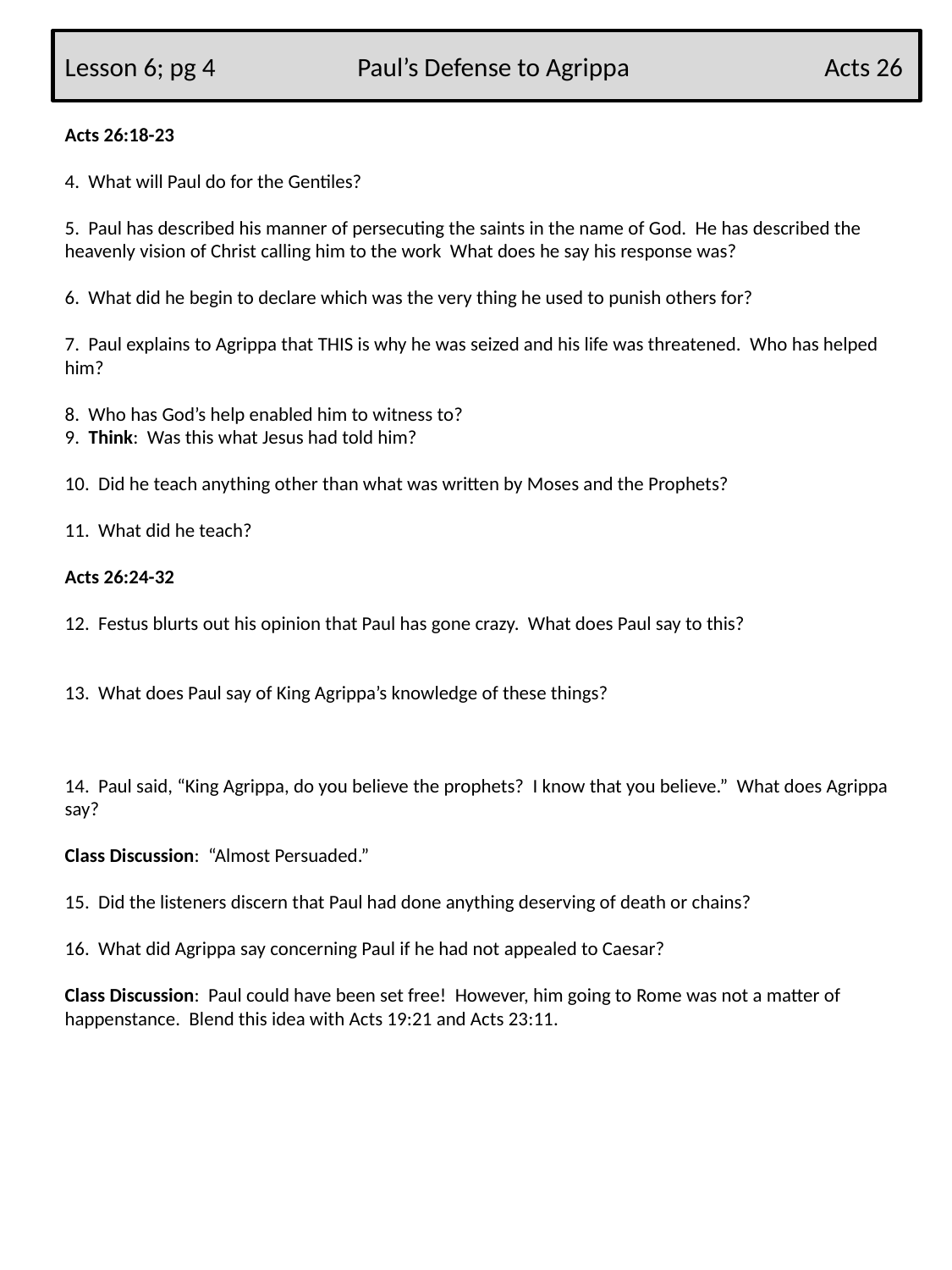

Lesson 6; pg 4                        Paul’s Defense to Agrippa                                 Acts 26
Acts 26:18-23

4.  What will Paul do for the Gentiles?

5.  Paul has described his manner of persecuting the saints in the name of God.  He has described the heavenly vision of Christ calling him to the work  What does he say his response was?

6.  What did he begin to declare which was the very thing he used to punish others for?

7.  Paul explains to Agrippa that THIS is why he was seized and his life was threatened.  Who has helped him?

8.  Who has God’s help enabled him to witness to?
9.  Think:  Was this what Jesus had told him?

10.  Did he teach anything other than what was written by Moses and the Prophets?

11.  What did he teach?

Acts 26:24-32

12.  Festus blurts out his opinion that Paul has gone crazy.  What does Paul say to this?

13.  What does Paul say of King Agrippa’s knowledge of these things?

14.  Paul said, “King Agrippa, do you believe the prophets?  I know that you believe.”  What does Agrippa say?

Class Discussion:  “Almost Persuaded.”

15.  Did the listeners discern that Paul had done anything deserving of death or chains?

16.  What did Agrippa say concerning Paul if he had not appealed to Caesar?

Class Discussion:  Paul could have been set free!  However, him going to Rome was not a matter of happenstance.  Blend this idea with Acts 19:21 and Acts 23:11.